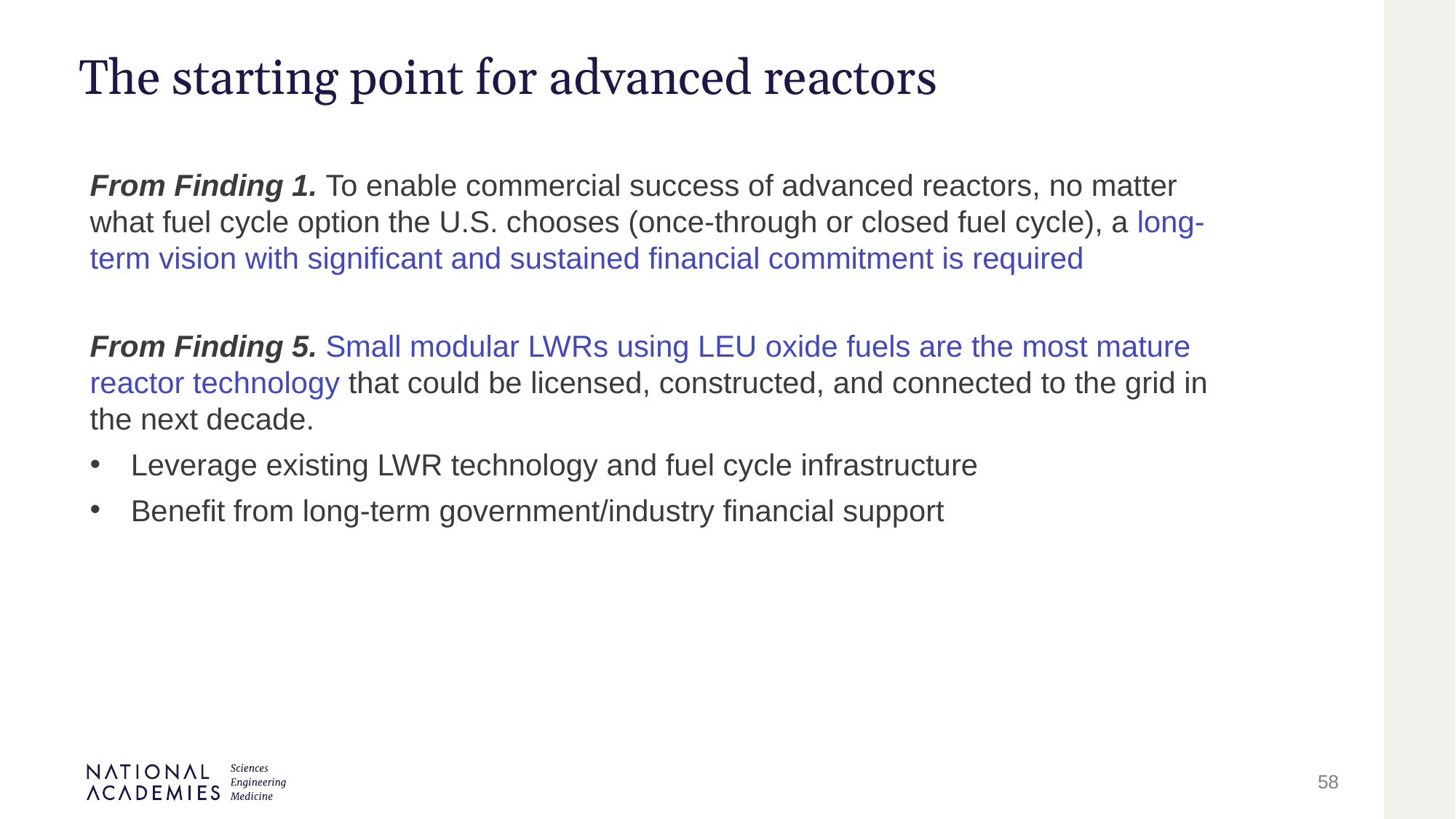

# The starting point for advanced reactors
From Finding 1. To enable commercial success of advanced reactors, no matter what fuel cycle option the U.S. chooses (once-through or closed fuel cycle), a long-term vision with significant and sustained financial commitment is required
From Finding 5. Small modular LWRs using LEU oxide fuels are the most mature reactor technology that could be licensed, constructed, and connected to the grid in the next decade.
Leverage existing LWR technology and fuel cycle infrastructure
Benefit from long-term government/industry financial support
58